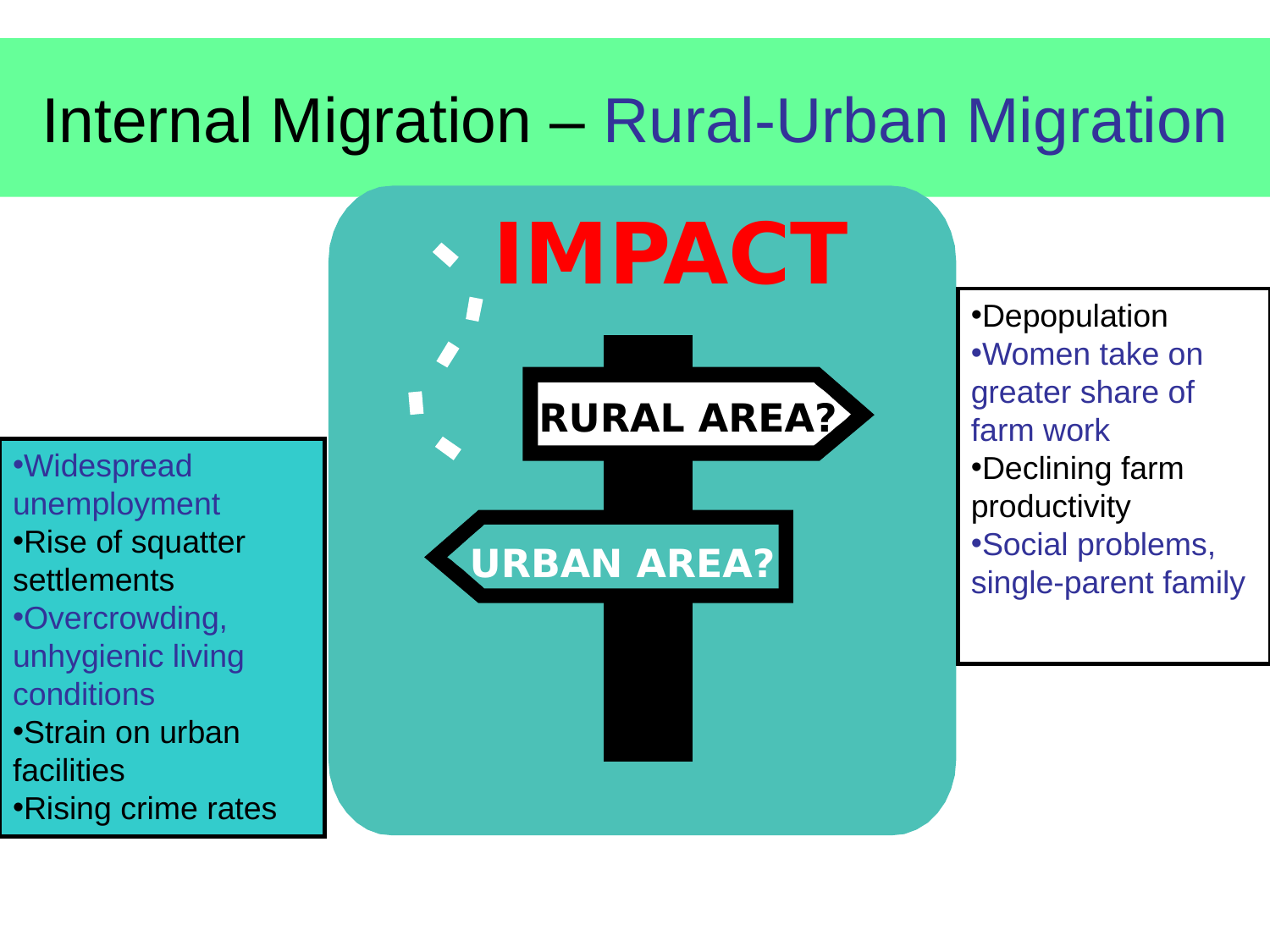

# Internal Migration – Rural-Urban Migration

IMPACT
Depopulation
Women take on greater share of farm work
Declining farm productivity
Social problems, single-parent family
RURAL AREA?
Widespread unemployment
Rise of squatter settlements
Overcrowding, unhygienic living conditions
Strain on urban facilities
Rising crime rates
URBAN AREA?